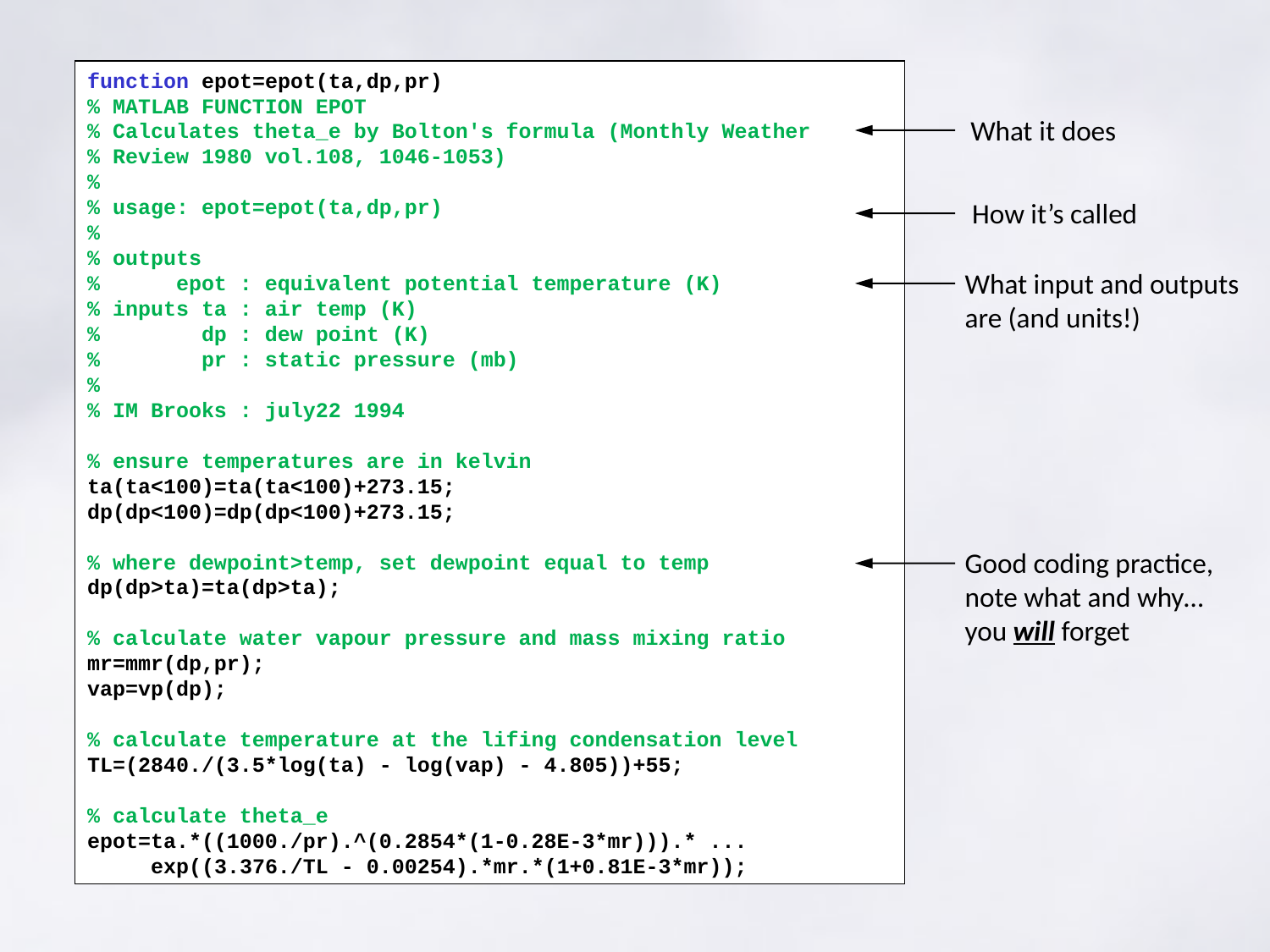

function epot=epot(ta,dp,pr)
% MATLAB FUNCTION EPOT
% Calculates theta_e by Bolton's formula (Monthly Weather
% Review 1980 vol.108, 1046-1053)
%
% usage: epot=epot(ta,dp,pr)
%
% outputs
%      epot : equivalent potential temperature (K)
% inputs ta : air temp (K)
%        dp : dew point (K)
%        pr : static pressure (mb)
%
% IM Brooks : july22 1994

% ensure temperatures are in kelvin
ta(ta<100)=ta(ta<100)+273.15;
dp(dp<100)=dp(dp<100)+273.15;

% where dewpoint>temp, set dewpoint equal to temp
dp(dp>ta)=ta(dp>ta);

% calculate water vapour pressure and mass mixing ratio
mr=mmr(dp,pr);
vap=vp(dp);

% calculate temperature at the lifing condensation level
TL=(2840./(3.5*log(ta) - log(vap) - 4.805))+55;

% calculate theta_e
epot=ta.*((1000./pr).^(0.2854*(1-0.28E-3*mr))).* ...
     exp((3.376./TL - 0.00254).*mr.*(1+0.81E-3*mr));
What it does

How it’s called

What input and outputs are (and units!)

Good coding practice, note what and why…you will forget